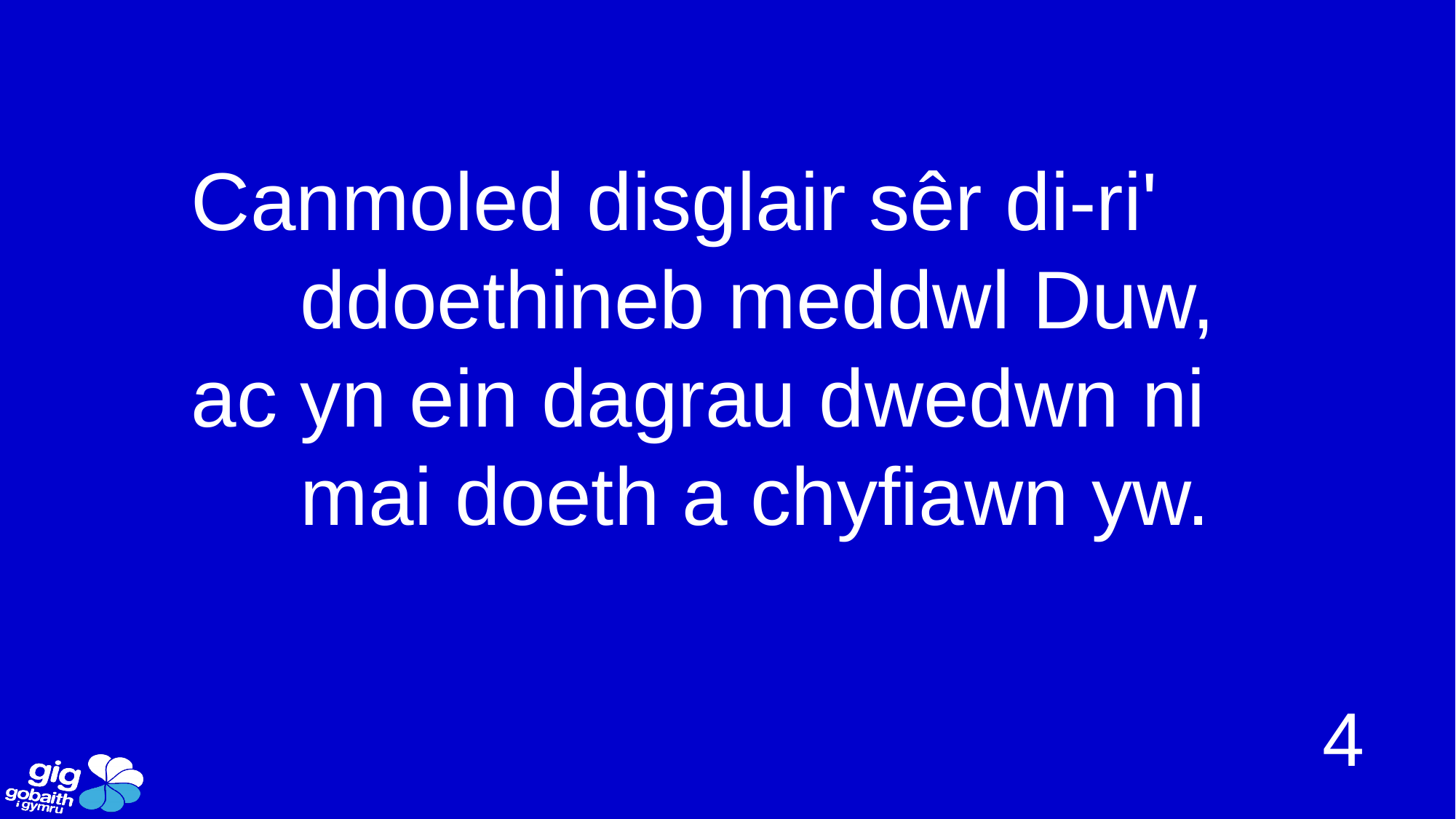

Canmoled disglair sêr di-ri'
	ddoethineb meddwl Duw,
ac yn ein dagrau dwedwn ni
	mai doeth a chyfiawn yw.

4